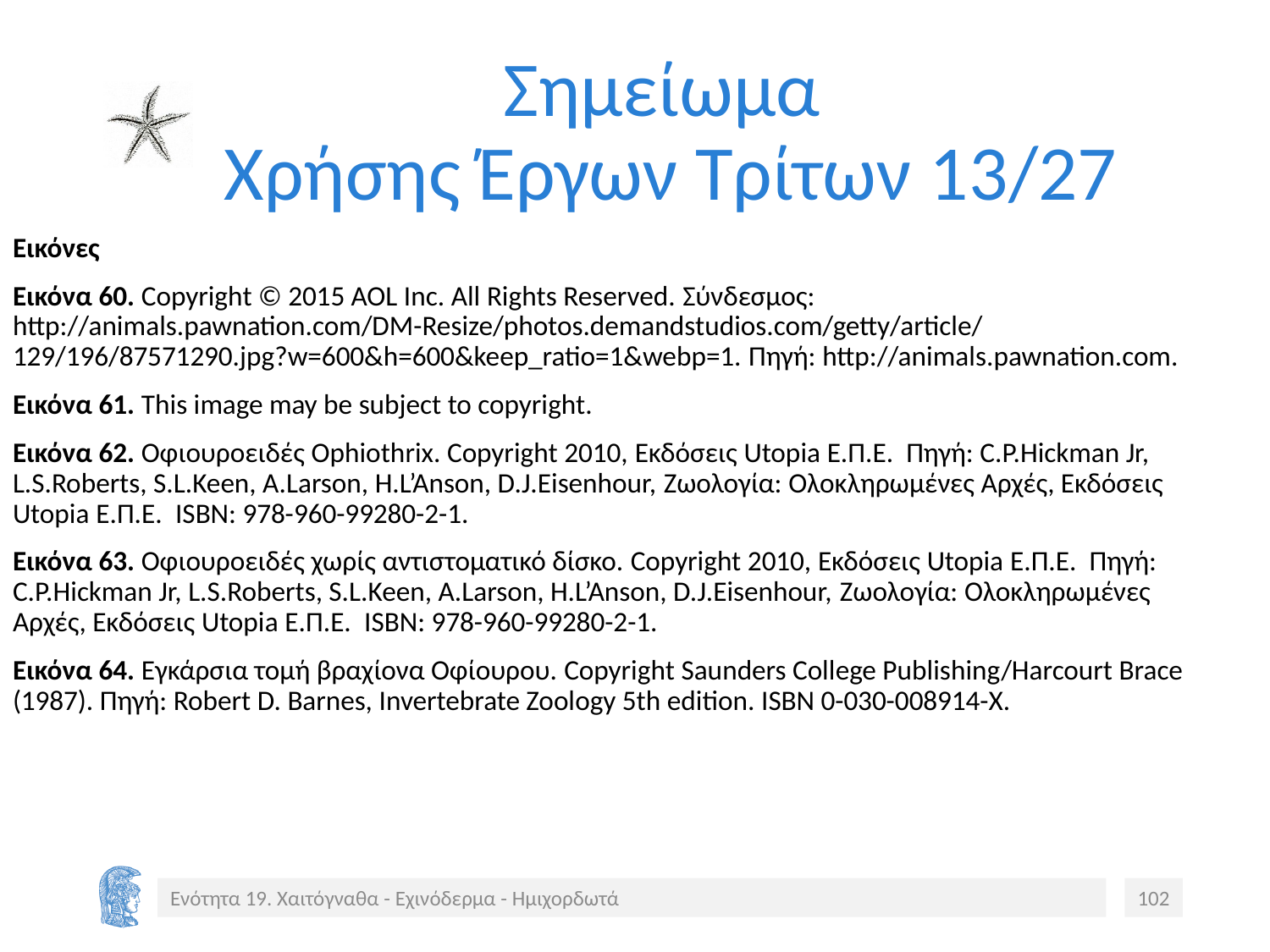

# Σημείωμα Χρήσης Έργων Τρίτων 13/27
Εικόνες
Εικόνα 60. Copyright © 2015 AOL Inc. All Rights Reserved. Σύνδεσμος: http://animals.pawnation.com/DM-Resize/photos.demandstudios.com/getty/article/129/196/87571290.jpg?w=600&h=600&keep_ratio=1&webp=1. Πηγή: http://animals.pawnation.com.
Εικόνα 61. This image may be subject to copyright.
Εικόνα 62. Οφιουροειδές Ophiothrix. Copyright 2010, Εκδόσεις Utopia Ε.Π.Ε.  Πηγή: C.P.Hickman Jr, L.S.Roberts, S.L.Keen, A.Larson, H.L’Anson, D.J.Eisenhour, Ζωολογία: Ολοκληρωμένες Αρχές, Εκδόσεις Utopia Ε.Π.Ε.  ISBN: 978-960-99280-2-1.
Εικόνα 63. Οφιουροειδές χωρίς αντιστοματικό δίσκο. Copyright 2010, Εκδόσεις Utopia Ε.Π.Ε.  Πηγή: C.P.Hickman Jr, L.S.Roberts, S.L.Keen, A.Larson, H.L’Anson, D.J.Eisenhour, Ζωολογία: Ολοκληρωμένες Αρχές, Εκδόσεις Utopia Ε.Π.Ε.  ISBN: 978-960-99280-2-1.
Εικόνα 64. Εγκάρσια τομή βραχίονα Οφίουρου. Copyright Saunders College Publishing/Harcourt Brace (1987). Πηγή: Robert D. Barnes, Invertebrate Zoology 5th edition. ISBN 0-030-008914-X.

Ενότητα 19. Χαιτόγναθα - Εχινόδερμα - Ημιχορδωτά
102